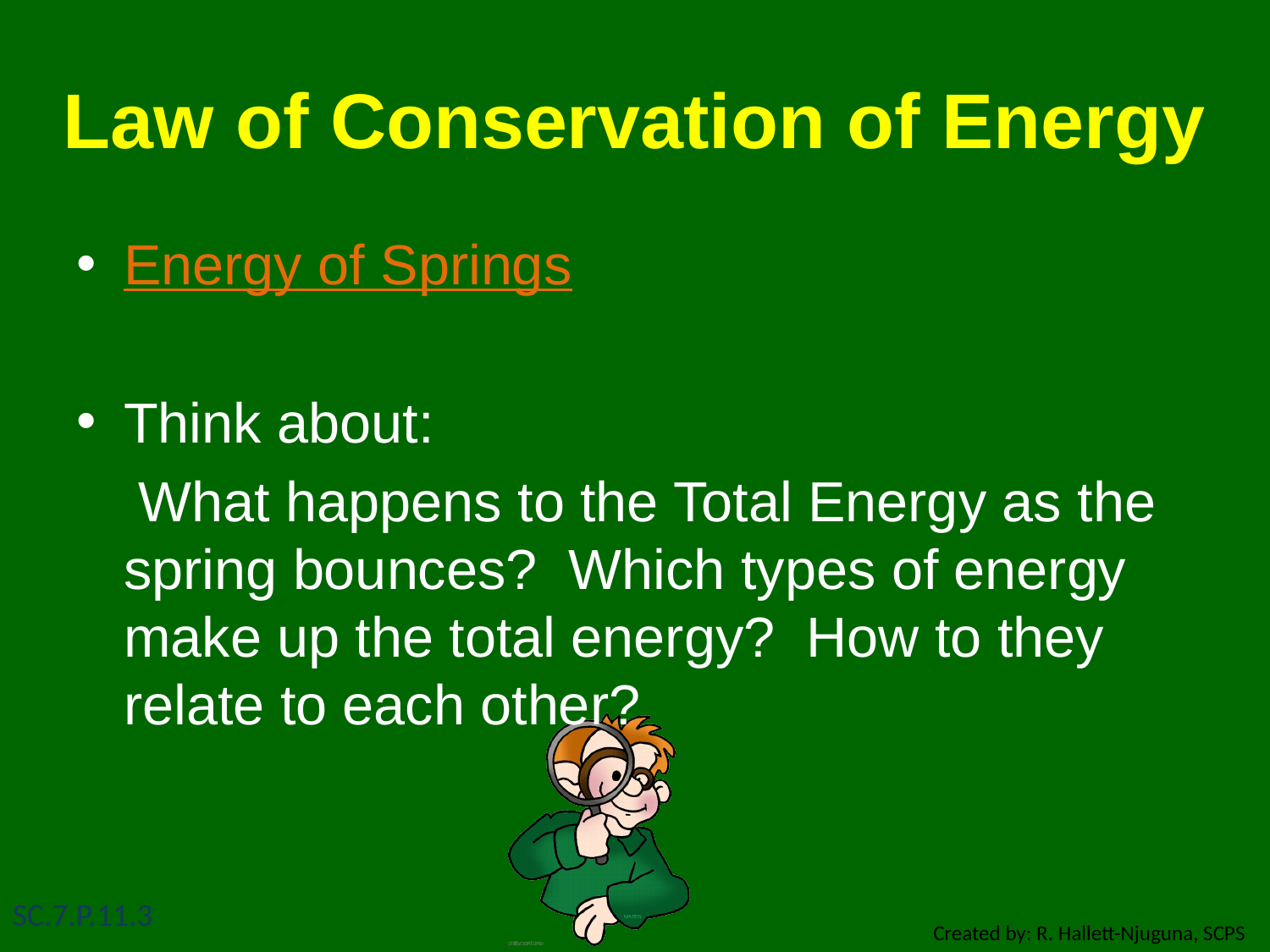

# Law of Conservation of Energy
Energy of Springs

Think about:
    What happens to the Total Energy as the spring bounces?  Which types of energy make up the total energy?  How to they relate to each other?
SC.7.P.11.3